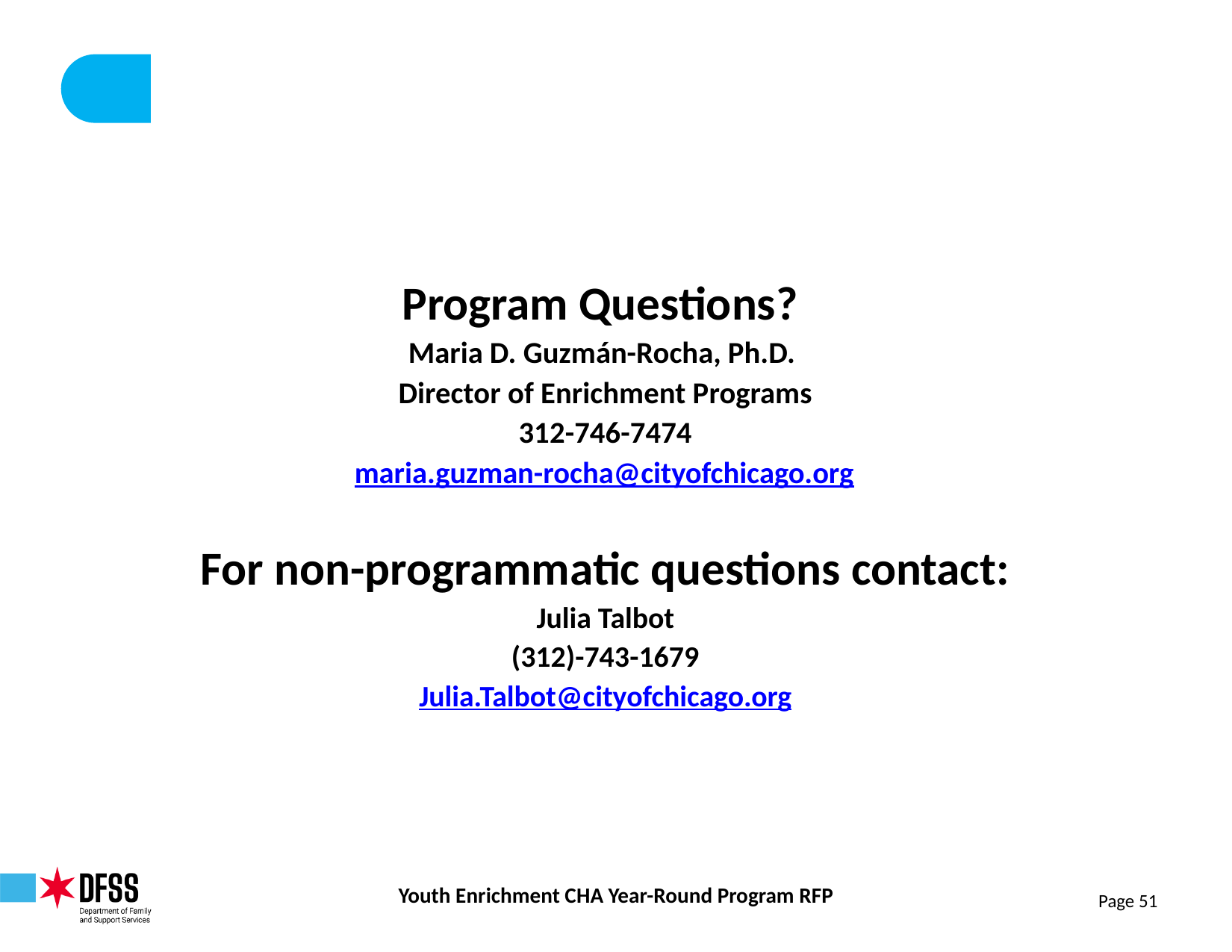

Program Questions?
Maria D. Guzmán-Rocha, Ph.D.
Director of Enrichment Programs
312-746-7474
maria.guzman-rocha@cityofchicago.org

For non-programmatic questions contact:
Julia Talbot
(312)-743-1679
Julia.Talbot@cityofchicago.org

Youth Enrichment CHA Year-Round Program RFP
Page 51